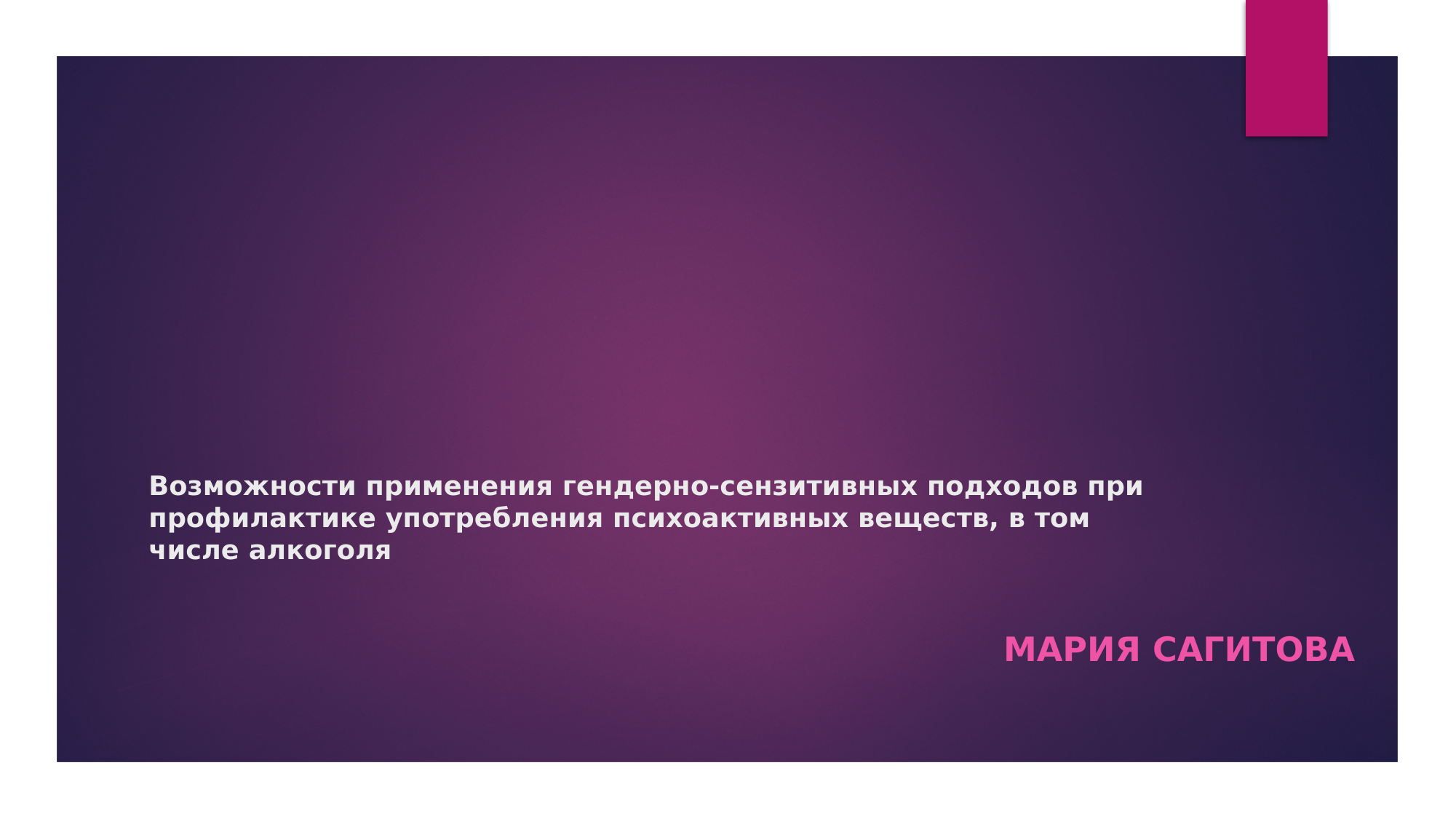

# Возможности применения гендерно-сензитивных подходов при профилактике употребления психоактивных веществ, в том числе алкоголя

Мария Сагитова